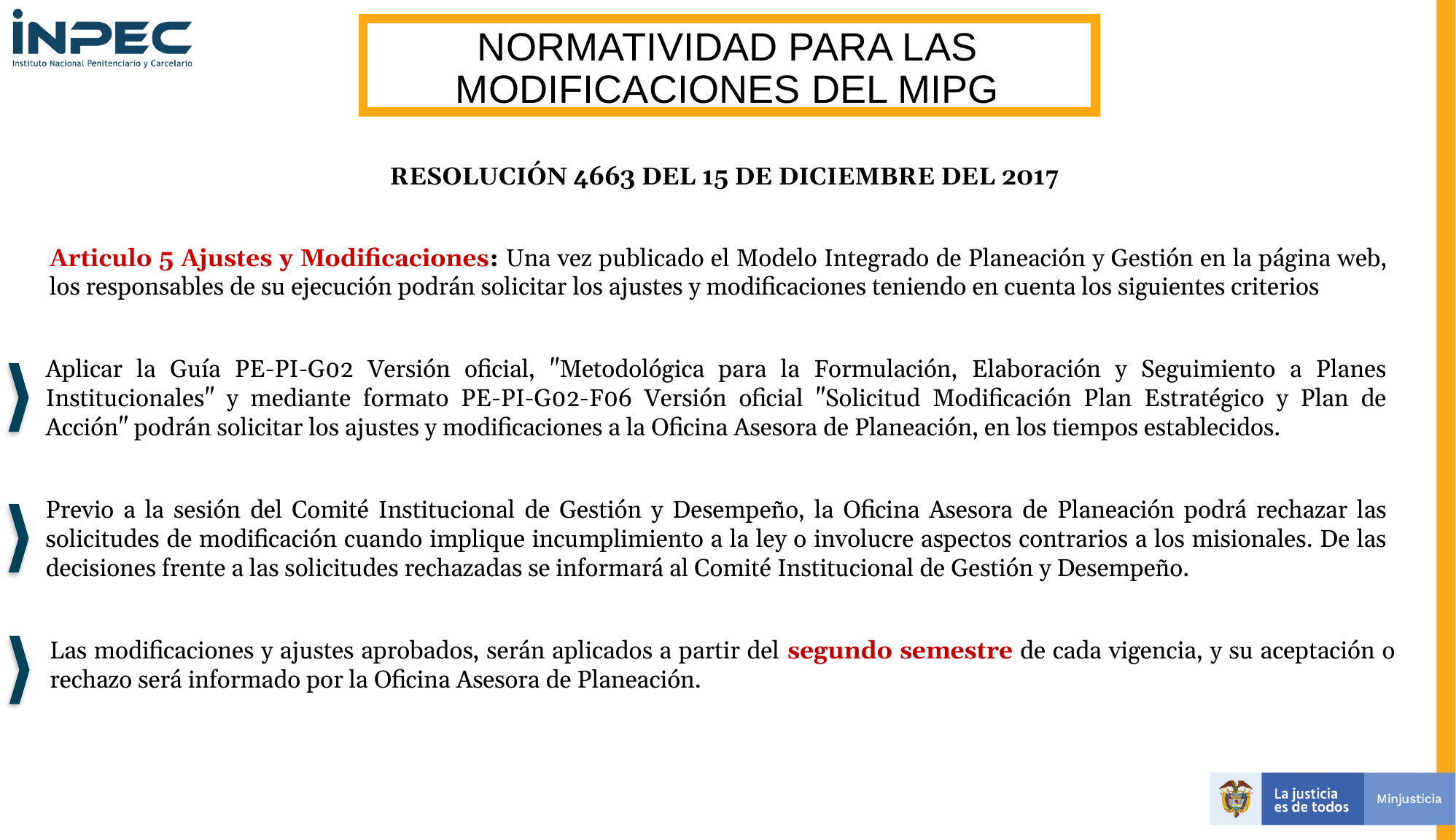

NORMATIVIDAD PARA LAS MODIFICACIONES DEL MIPG
RESOLUCIÓN 4663 DEL 15 DE DICIEMBRE DEL 2017
Articulo 5 Ajustes y Modificaciones: Una vez publicado el Modelo Integrado de Planeación y Gestión en la página web, los responsables de su ejecución podrán solicitar los ajustes y modificaciones teniendo en cuenta los siguientes criterios
Aplicar la Guía PE-PI-G02 Versión oficial, "Metodológica para la Formulación, Elaboración y Seguimiento a Planes Institucionales" y mediante formato PE-PI-G02-F06 Versión oficial "Solicitud Modificación Plan Estratégico y Plan de Acción" podrán solicitar los ajustes y modificaciones a la Oficina Asesora de Planeación, en los tiempos establecidos.

Previo a la sesión del Comité Institucional de Gestión y Desempeño, la Oficina Asesora de Planeación podrá rechazar las solicitudes de modificación cuando implique incumplimiento a la ley o involucre aspectos contrarios a los misionales. De las decisiones frente a las solicitudes rechazadas se informará al Comité Institucional de Gestión y Desempeño.

Las modificaciones y ajustes aprobados, serán aplicados a partir del segundo semestre de cada vigencia, y su aceptación o rechazo será informado por la Oficina Asesora de Planeación.